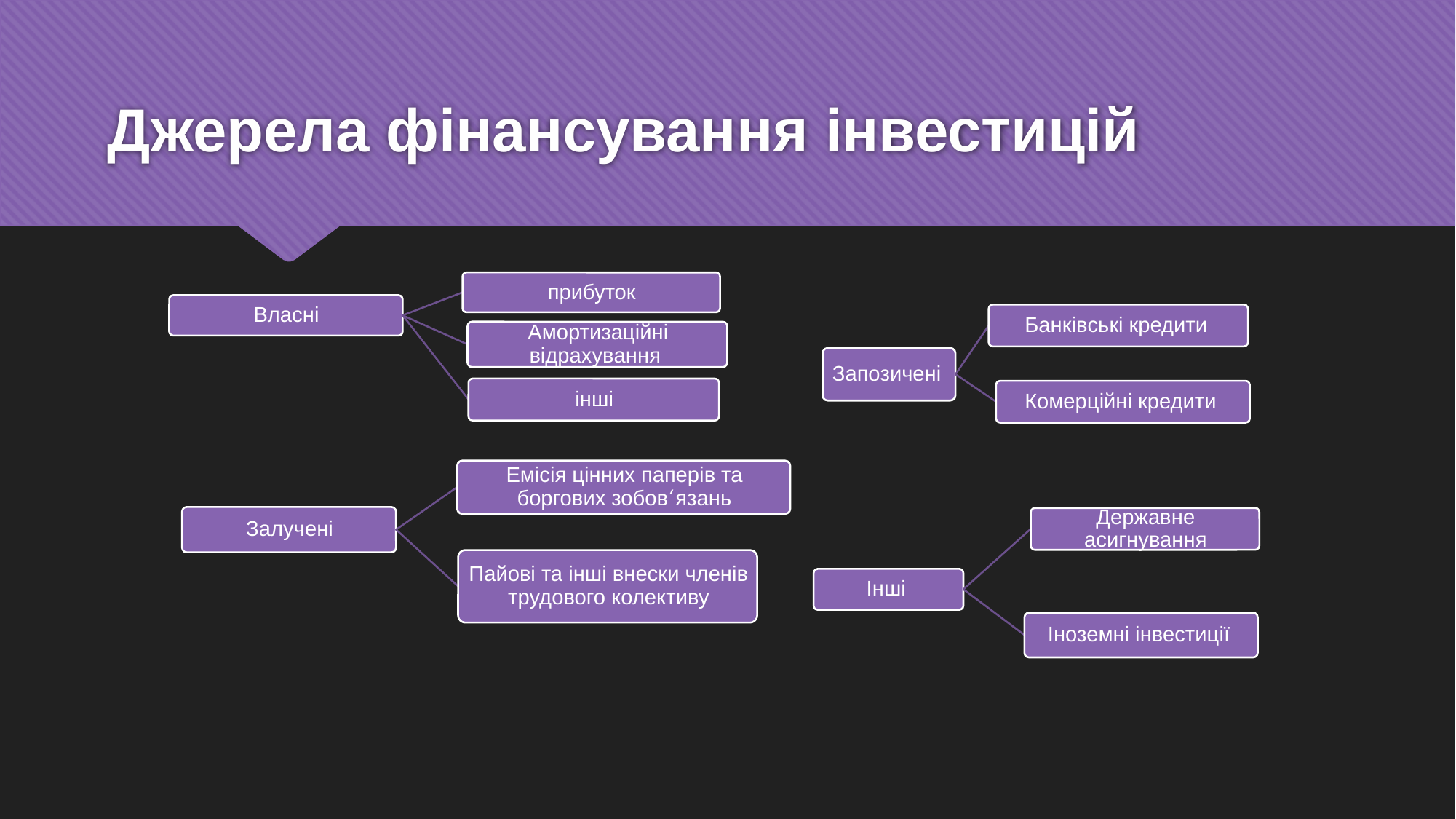

# Джерела фінансування інвестицій
Власні

прибуток

Амортизаційні відрахування

інші
Запозичені

Банківські кредити

Комерційні кредити
Залучені

Емісія цінних паперів та боргових зобов’язань

Пайові та інші внески членів трудового колективу
Інші

Державне асигнування

Іноземні інвестиції